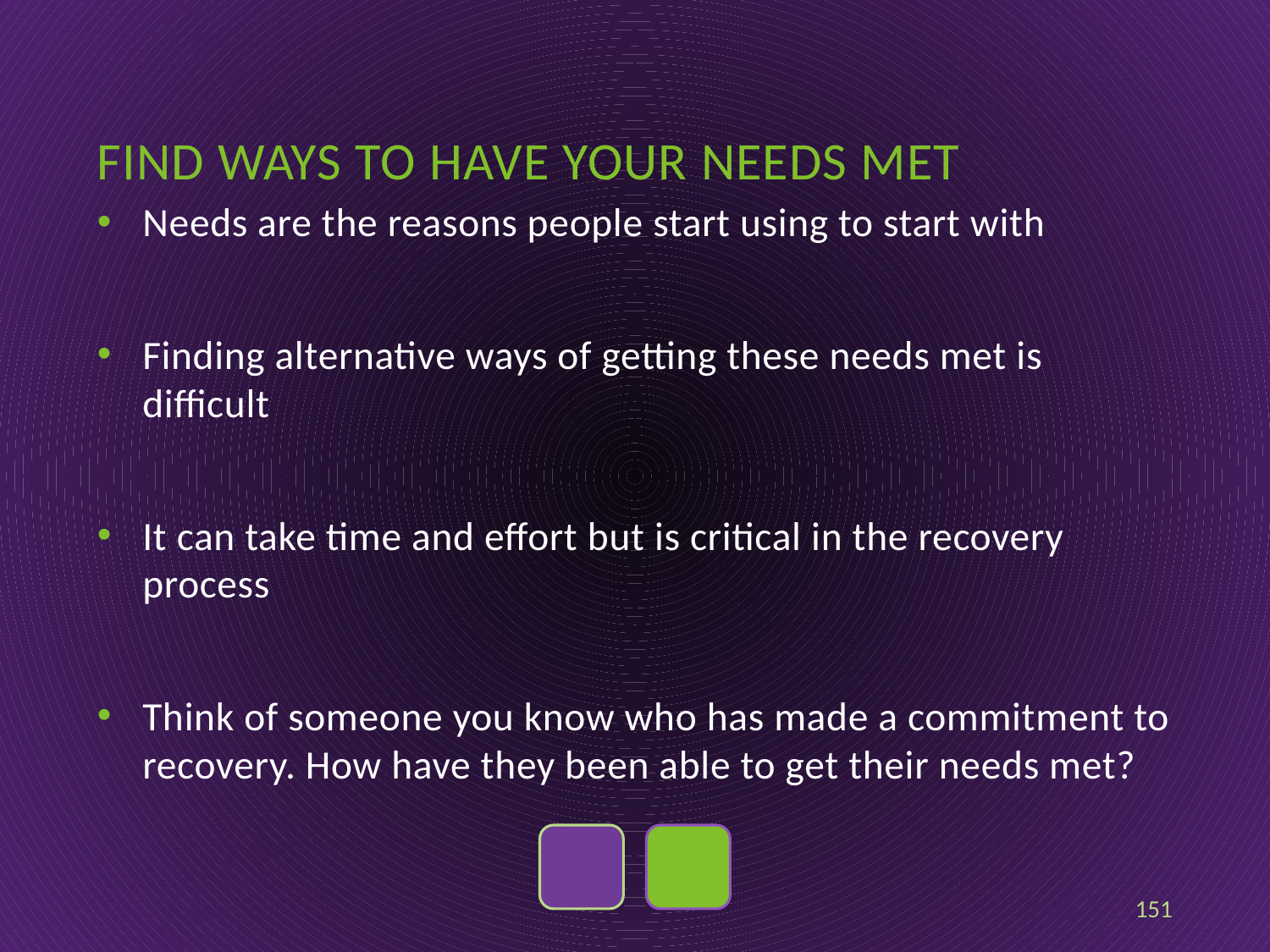

# Find ways to have your needs met
Needs are the reasons people start using to start with

Finding alternative ways of getting these needs met is difficult

It can take time and effort but is critical in the recovery process

Think of someone you know who has made a commitment to recovery. How have they been able to get their needs met?

151